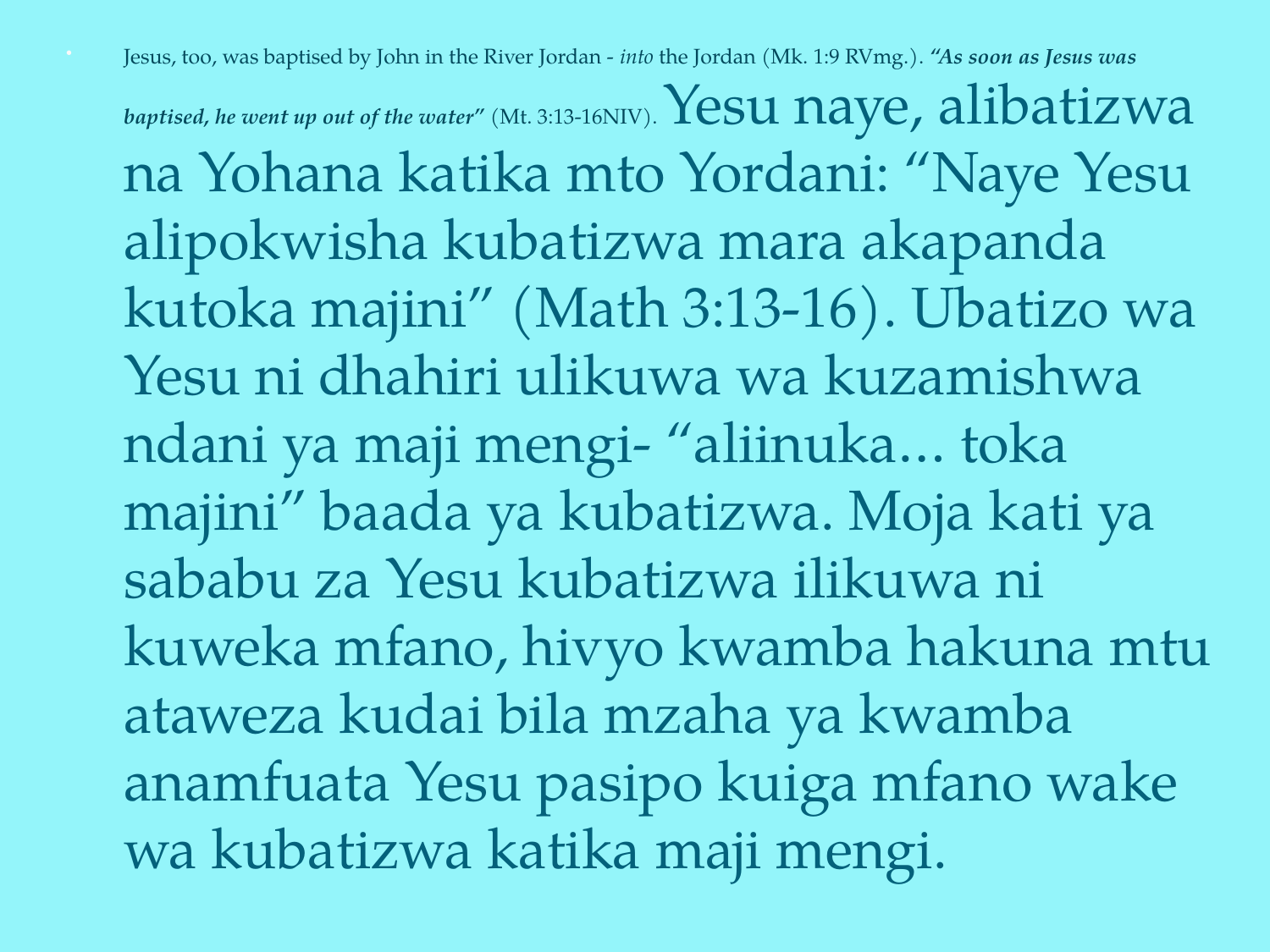

Jesus, too, was baptised by John in the River Jordan - into the Jordan (Mk. 1:9 RVmg.). “As soon as Jesus was baptised, he went up out of the water” (Mt. 3:13-16NIV). Yesu naye, alibatizwa na Yohana katika mto Yordani: “Naye Yesu alipokwisha kubatizwa mara akapanda kutoka majini” (Math 3:13-16). Ubatizo wa Yesu ni dhahiri ulikuwa wa kuzamishwa ndani ya maji mengi- “aliinuka… toka majini” baada ya kubatizwa. Moja kati ya sababu za Yesu kubatizwa ilikuwa ni kuweka mfano, hivyo kwamba hakuna mtu ataweza kudai bila mzaha ya kwamba anamfuata Yesu pasipo kuiga mfano wake wa kubatizwa katika maji mengi.

#